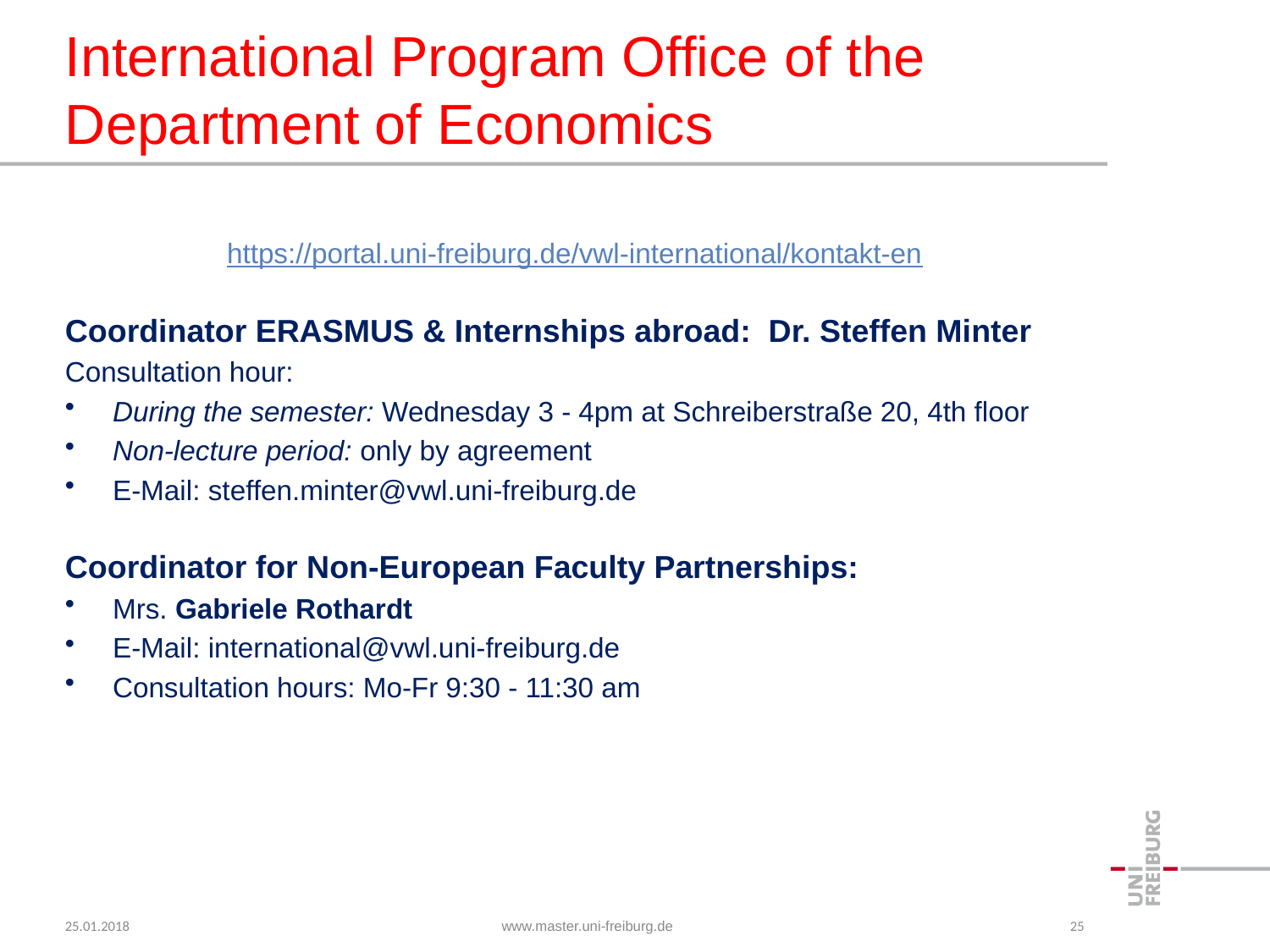

# International Program Office of the Department of Economics

https://portal.uni-freiburg.de/vwl-international/kontakt-en

Coordinator ERASMUS & Internships abroad:  Dr. Steffen Minter
Consultation hour:
During the semester: Wednesday 3 - 4pm at Schreiberstraße 20, 4th floor
Non-lecture period: only by agreement
E-Mail: steffen.minter@vwl.uni-freiburg.de

Coordinator for Non-European Faculty Partnerships:
Mrs. Gabriele Rothardt
E-Mail: international@vwl.uni-freiburg.de
Consultation hours: Mo-Fr 9:30 - 11:30 am
25.01.2018
www.master.uni-freiburg.de
25